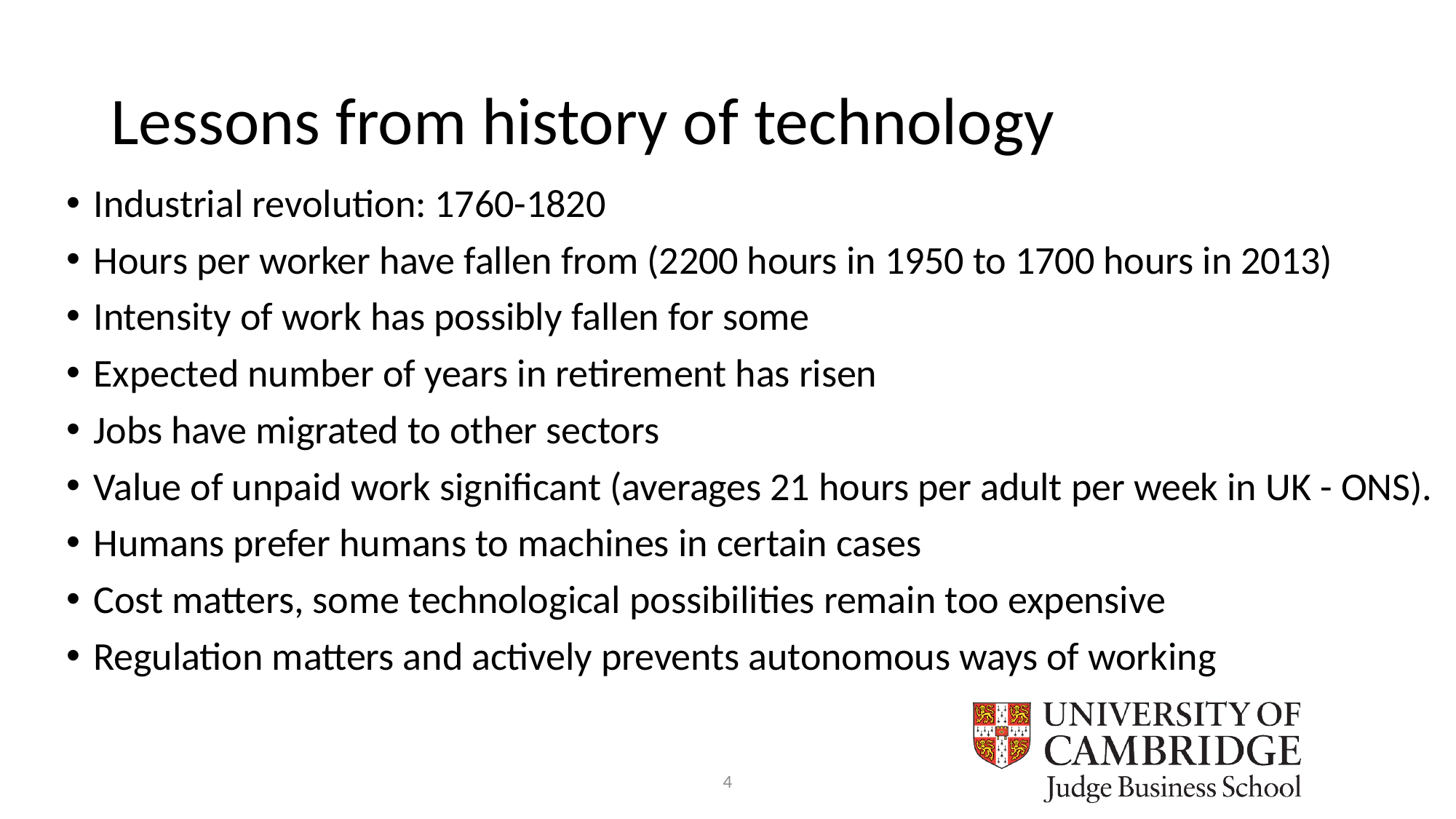

# Lessons from history of technology
Industrial revolution: 1760-1820
Hours per worker have fallen from (2200 hours in 1950 to 1700 hours in 2013)
Intensity of work has possibly fallen for some
Expected number of years in retirement has risen
Jobs have migrated to other sectors
Value of unpaid work significant (averages 21 hours per adult per week in UK - ONS).
Humans prefer humans to machines in certain cases
Cost matters, some technological possibilities remain too expensive
Regulation matters and actively prevents autonomous ways of working
4